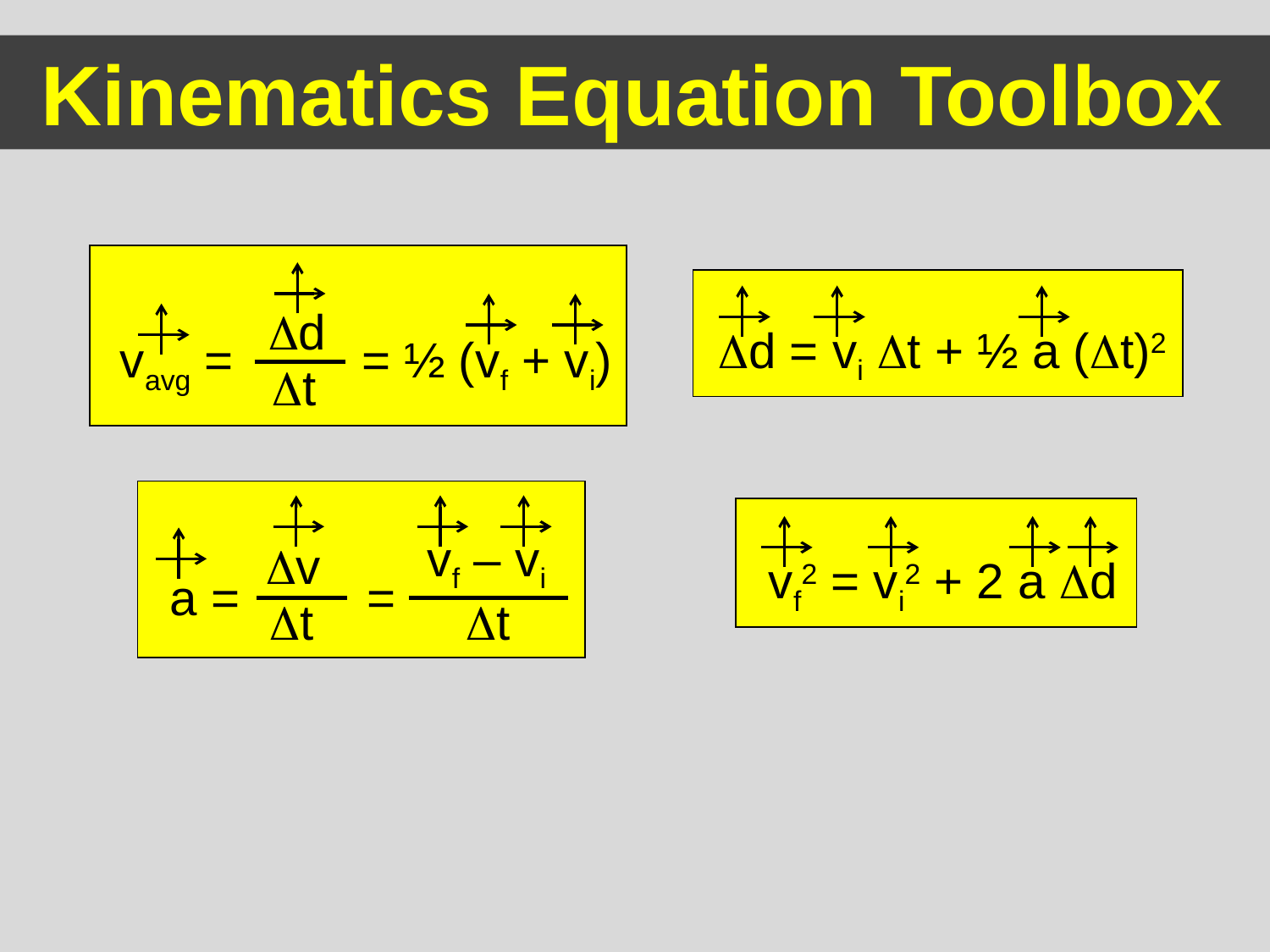

Kinematics Equation Toolbox

Δd
= ½ (vf + vi)
vavg =
Δt

Δd = vi Δt + ½ a (Δt)2

vf – vi
Δv
=
a =
Δt
Δt

vf2 = vi2 + 2 a Δd